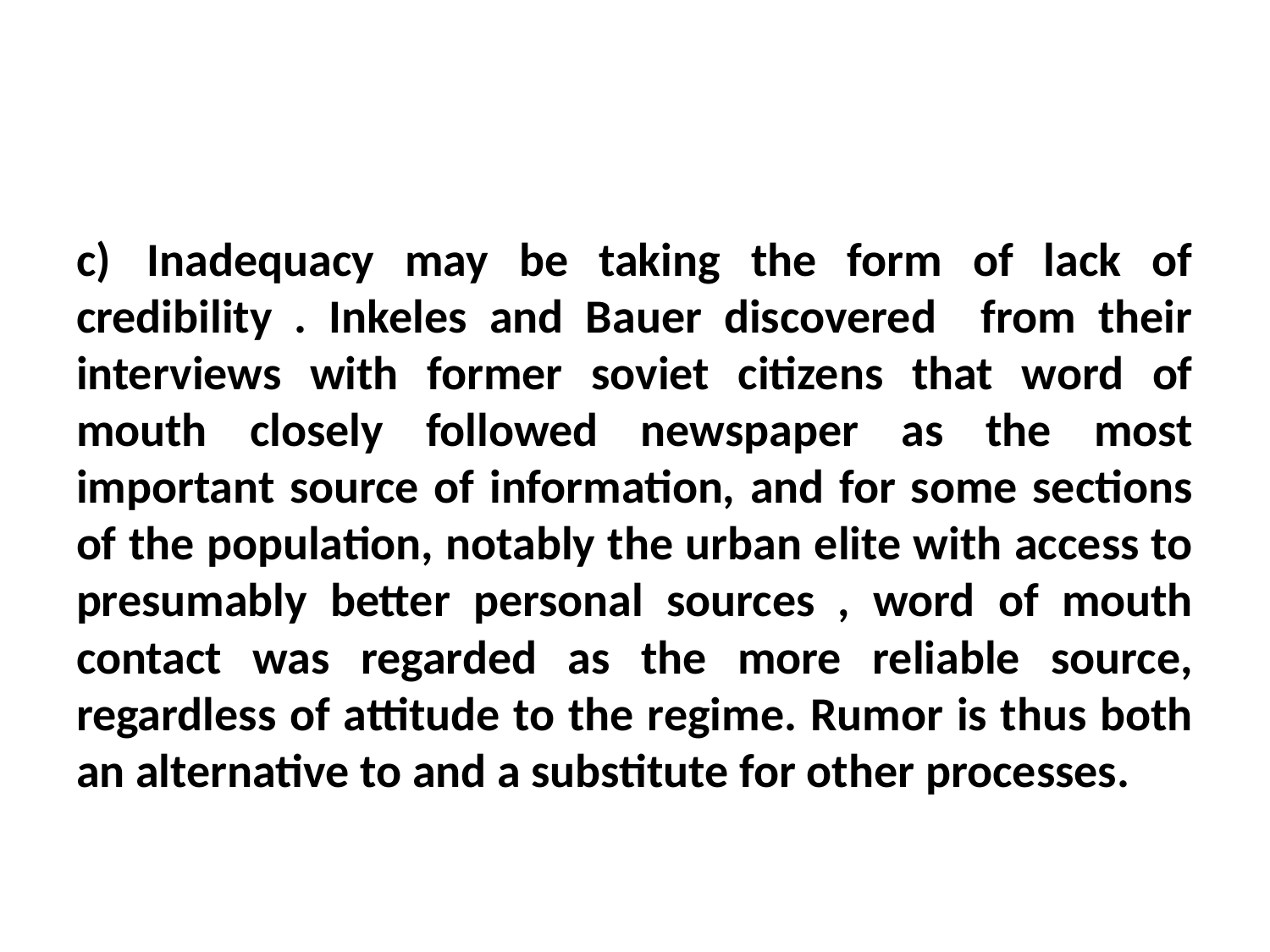

#
c)	Inadequacy may be taking the form of lack of credibility . Inkeles and Bauer discovered  from their interviews with former soviet citizens that word of mouth closely followed newspaper as the most important source of information, and for some sections of the population, notably the urban elite with access to presumably better personal sources , word of mouth contact was regarded as the more reliable source, regardless of attitude to the regime. Rumor is thus both an alternative to and a substitute for other processes.